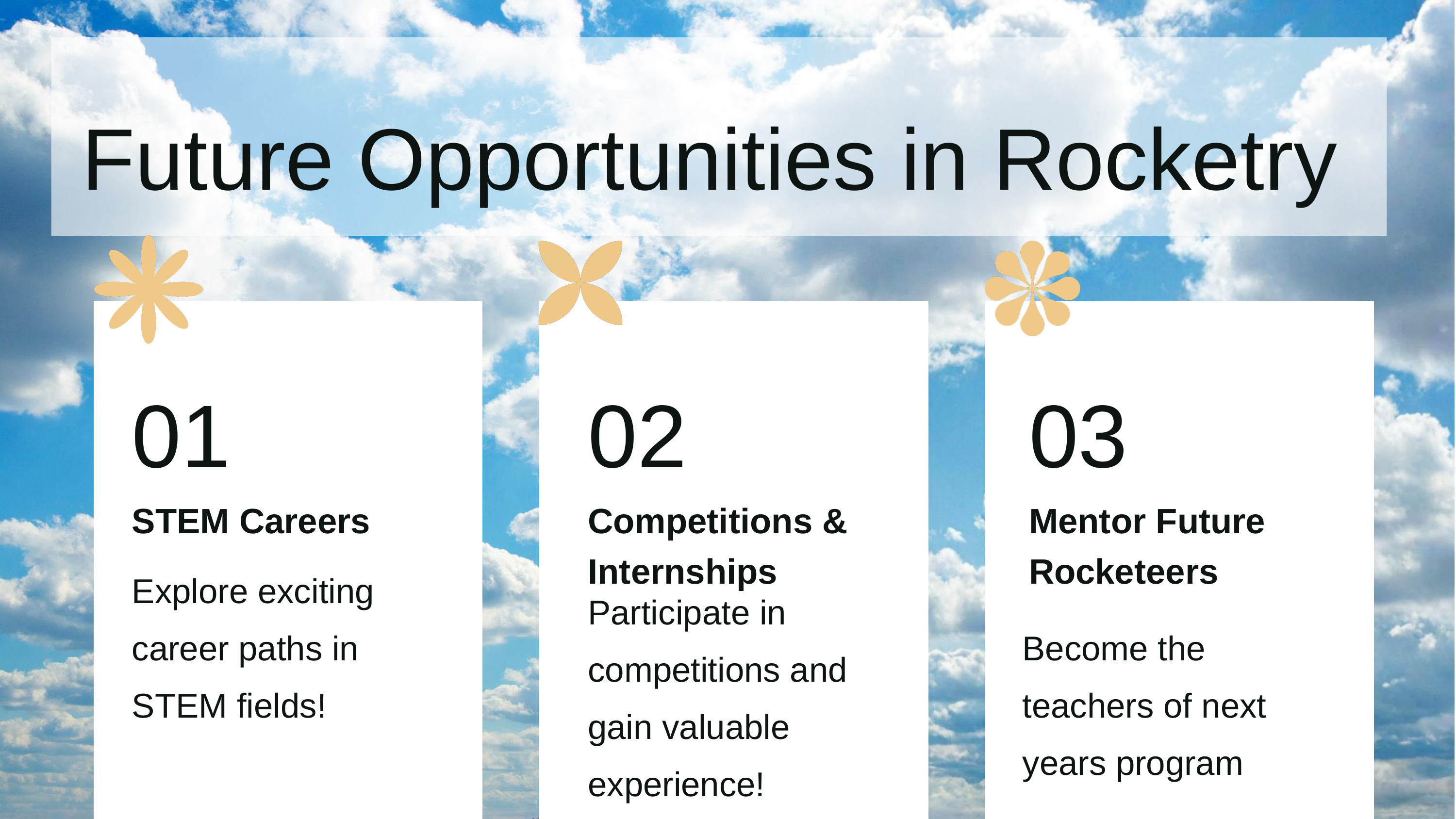

Future Opportunities in Rocketry

01
02
03
STEM Careers
Competitions & Internships
Mentor Future Rocketeers
Explore exciting career paths in STEM fields!
Participate in competitions and gain valuable experience!
Become the teachers of next years program